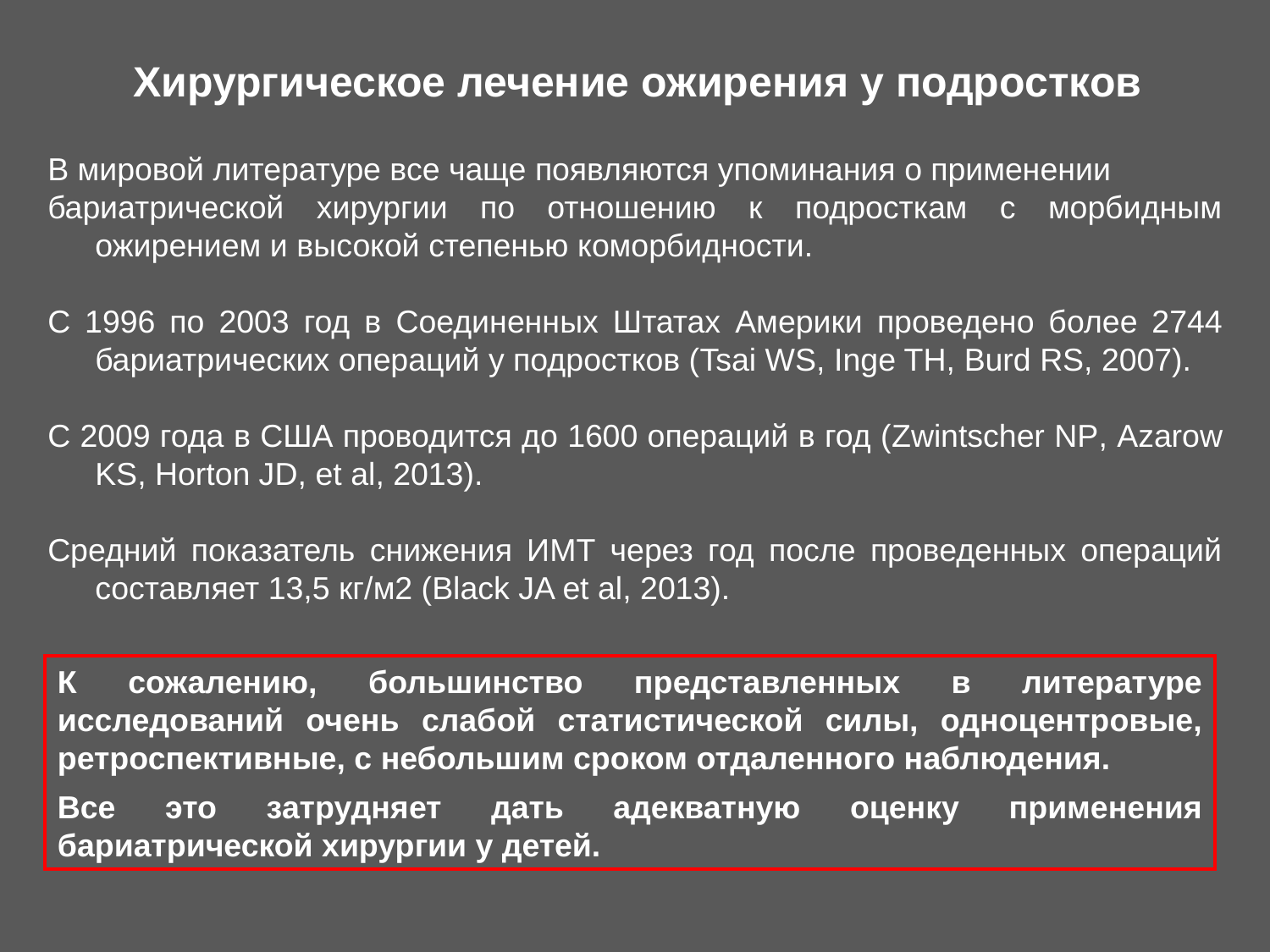

Хирургическое лечение ожирения у подростков
В мировой литературе все чаще появляются упоминания о применении
бариатрической хирургии по отношению к подросткам с морбидным ожирением и высокой степенью коморбидности.

С 1996 по 2003 год в Соединенных Штатах Америки проведено более 2744 бариатрических операций у подростков (Tsai WS, Inge TH, Burd RS, 2007).

С 2009 года в США проводится до 1600 операций в год (Zwintscher NP, Azarow KS, Horton JD, et al, 2013).

Средний показатель снижения ИМТ через год после проведенных операций составляет 13,5 кг/м2 (Black JA et al, 2013).
К сожалению, большинство представленных в литературе исследований очень слабой статистической силы, одноцентровые, ретроспективные, с небольшим сроком отдаленного наблюдения.
Все это затрудняет дать адекватную оценку применения бариатрической хирургии у детей.